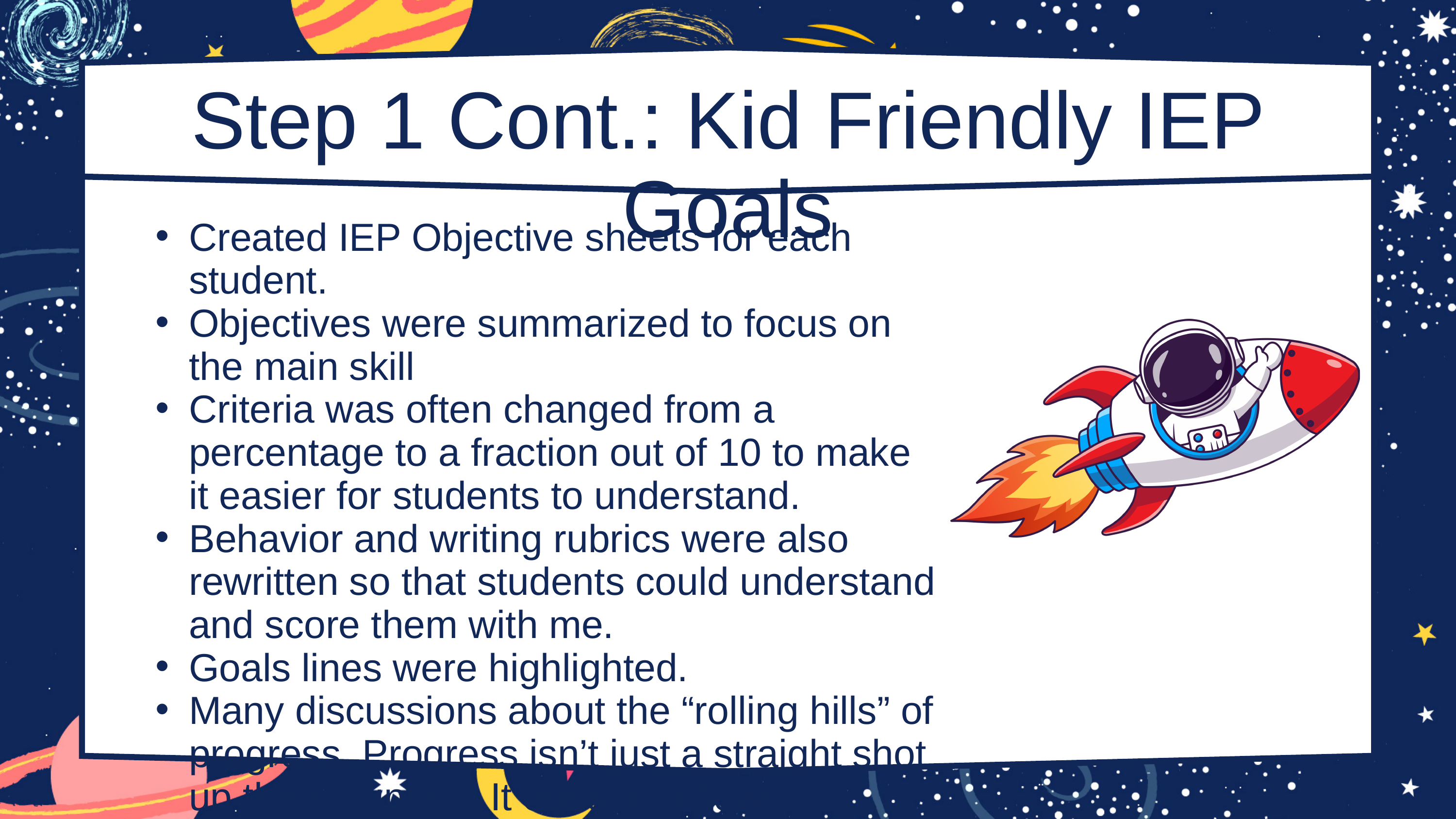

Step 1 Cont.: Kid Friendly IEP Goals
Created IEP Objective sheets for each student.
Objectives were summarized to focus on the main skill
Criteria was often changed from a percentage to a fraction out of 10 to make it easier for students to understand.
Behavior and writing rubrics were also rewritten so that students could understand and score them with me.
Goals lines were highlighted.
Many discussions about the “rolling hills” of progress. Progress isn’t just a straight shot up the mountain. It ebbs and flows.